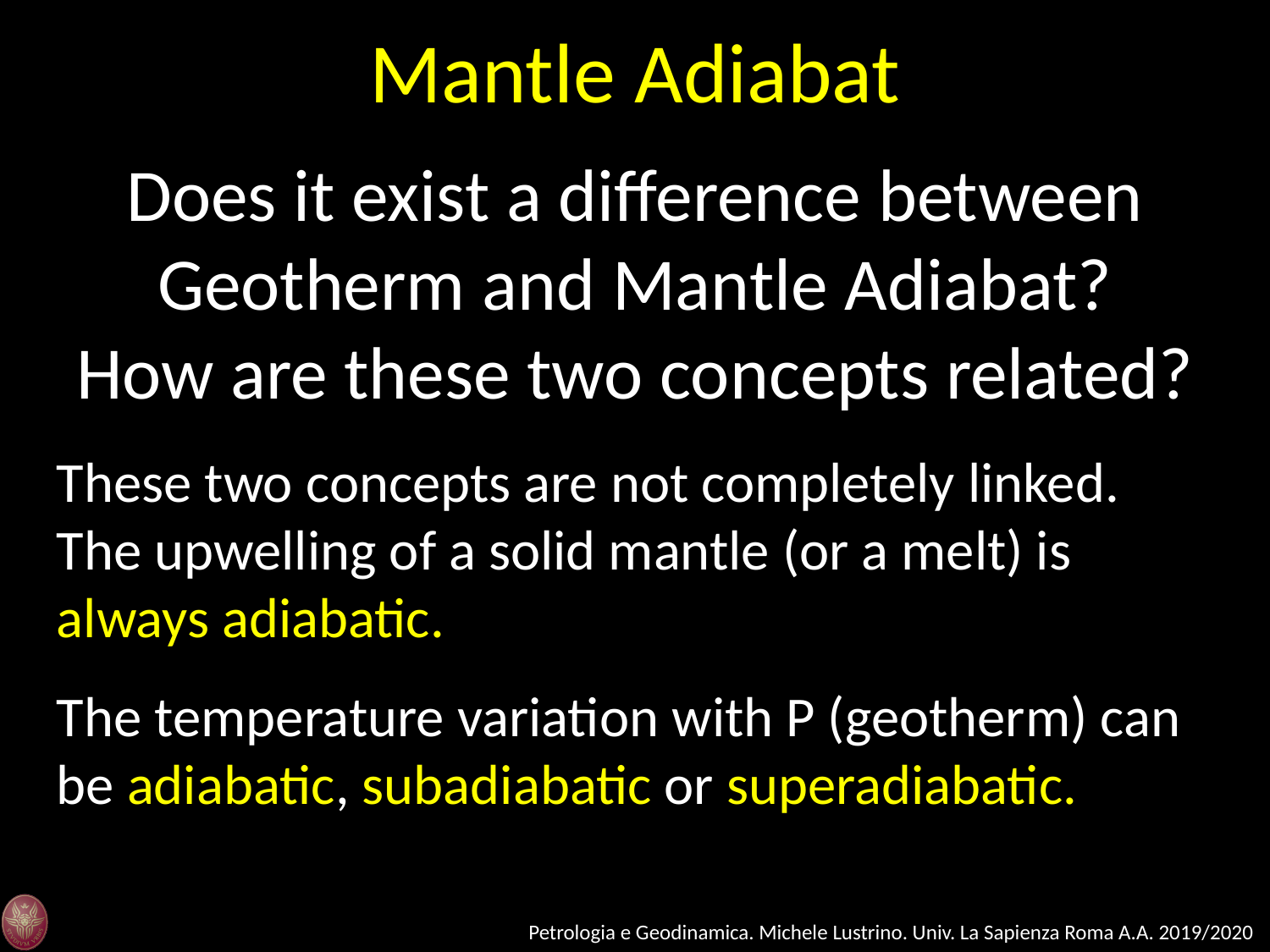

Mantle Adiabat
Does it exist a difference between Geotherm and Mantle Adiabat?
How are these two concepts related?
These two concepts are not completely linked.
The upwelling of a solid mantle (or a melt) is always adiabatic.
The temperature variation with P (geotherm) can be adiabatic, subadiabatic or superadiabatic.